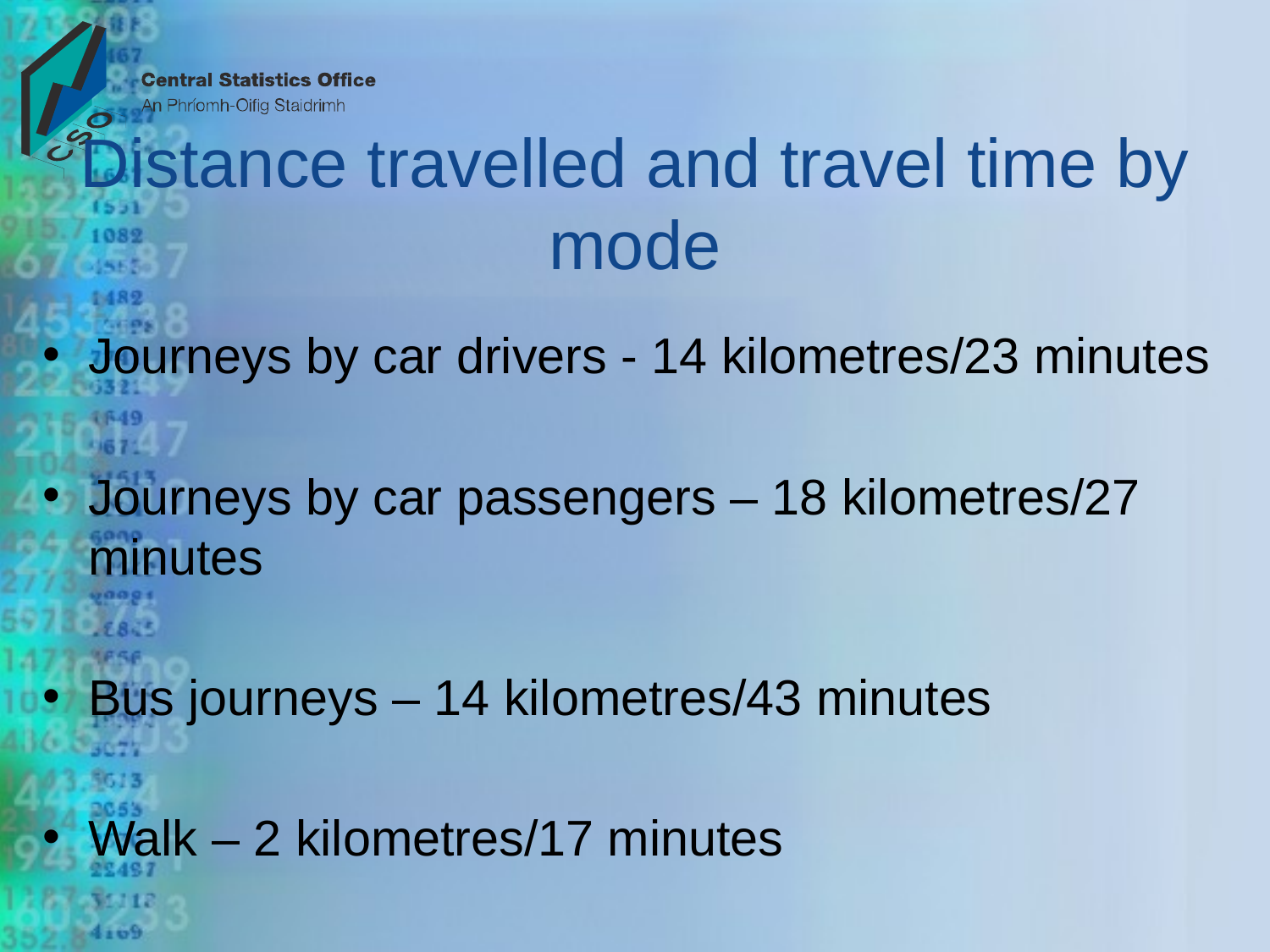

# Distance travelled and travel time by mode
Journeys by car drivers - 14 kilometres/23 minutes

Journeys by car passengers – 18 kilometres/27 minutes

Bus journeys – 14 kilometres/43 minutes

Walk – 2 kilometres/17 minutes